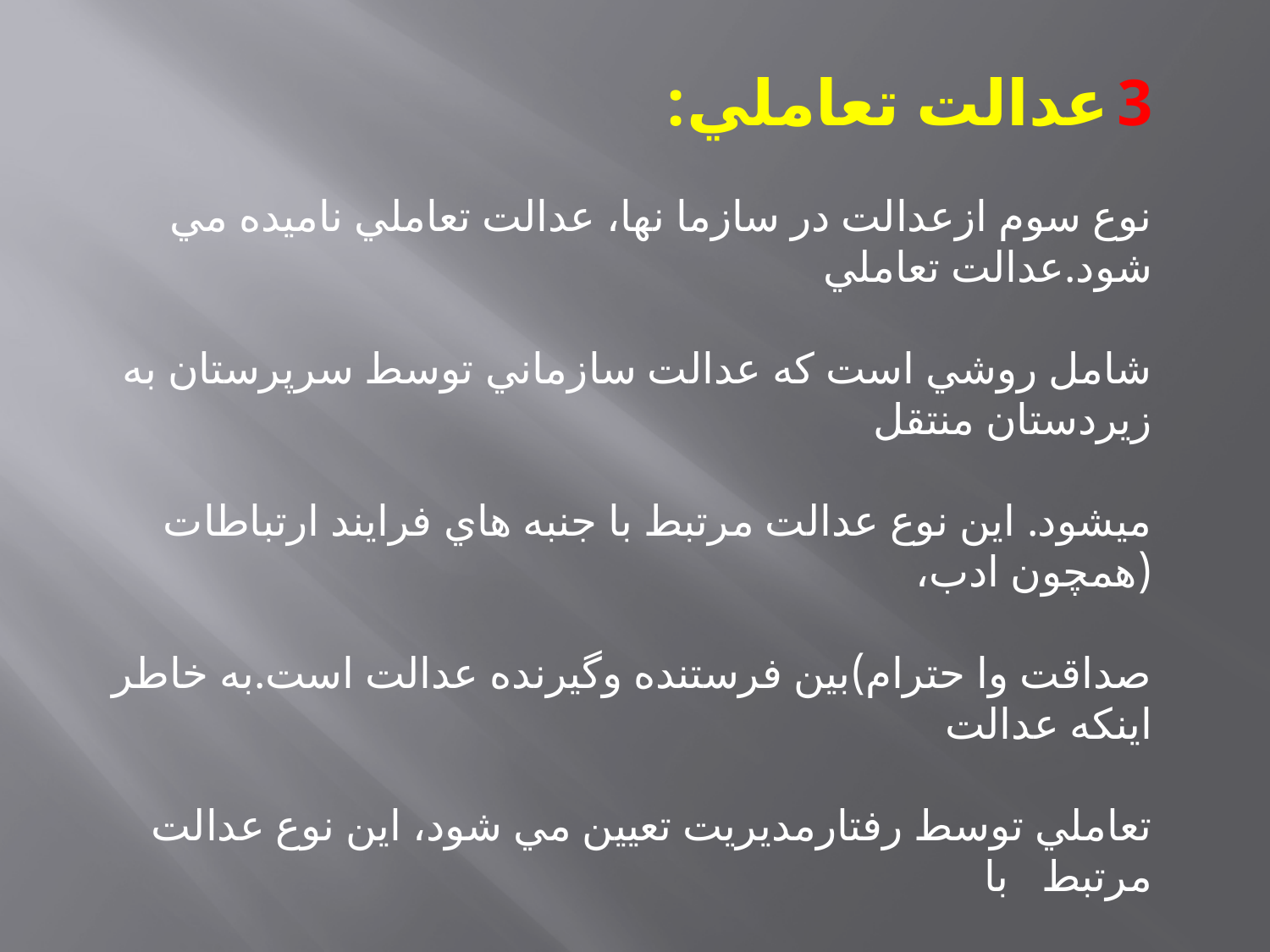

3 عدالت تعاملي:

نوع سوم ازعدالت در سازما نها، عدالت تعاملي ناميده مي شود.عدالت تعاملي

شامل روشي است كه عدالت سازماني توسط سرپرستان به زيردستان منتقل

ميشود. اين نوع عدالت مرتبط با جنبه هاي فرايند ارتباطات (همچون ادب،

صداقت وا حترام)بين فرستنده وگيرنده عدالت است.به خاطر اينكه عدالت

تعاملي توسط رفتارمديريت تعيين مي شود، اين نوع عدالت مرتبط   با

واكنشهاي شناختي،احساسي و رفتاري نسبت به مديريت يا به عبارت ديگر

سرپرست است.